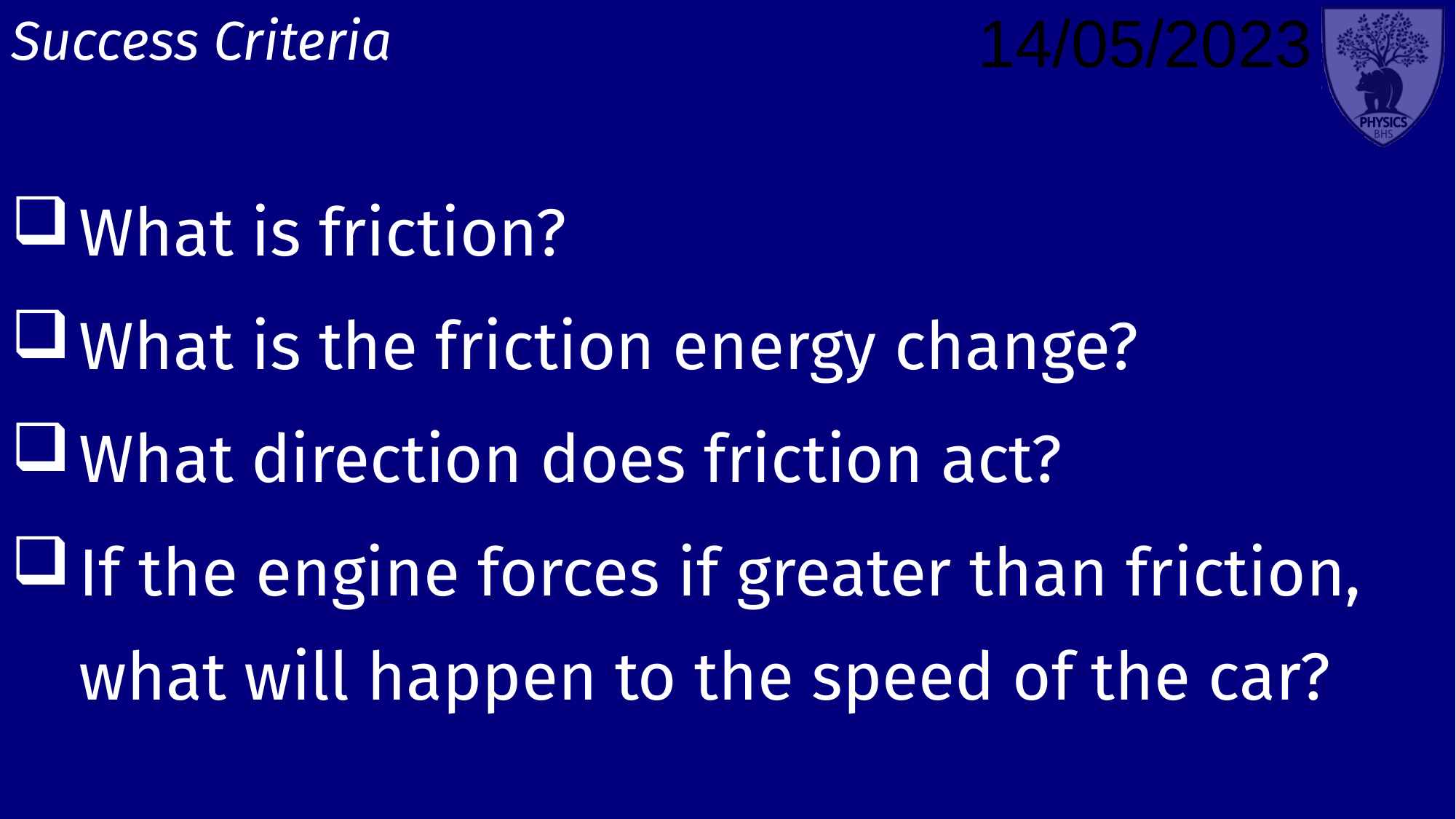

Success Criteria
What is friction?
What is the friction energy change?
What direction does friction act?
If the engine forces if greater than friction, what will happen to the speed of the car?